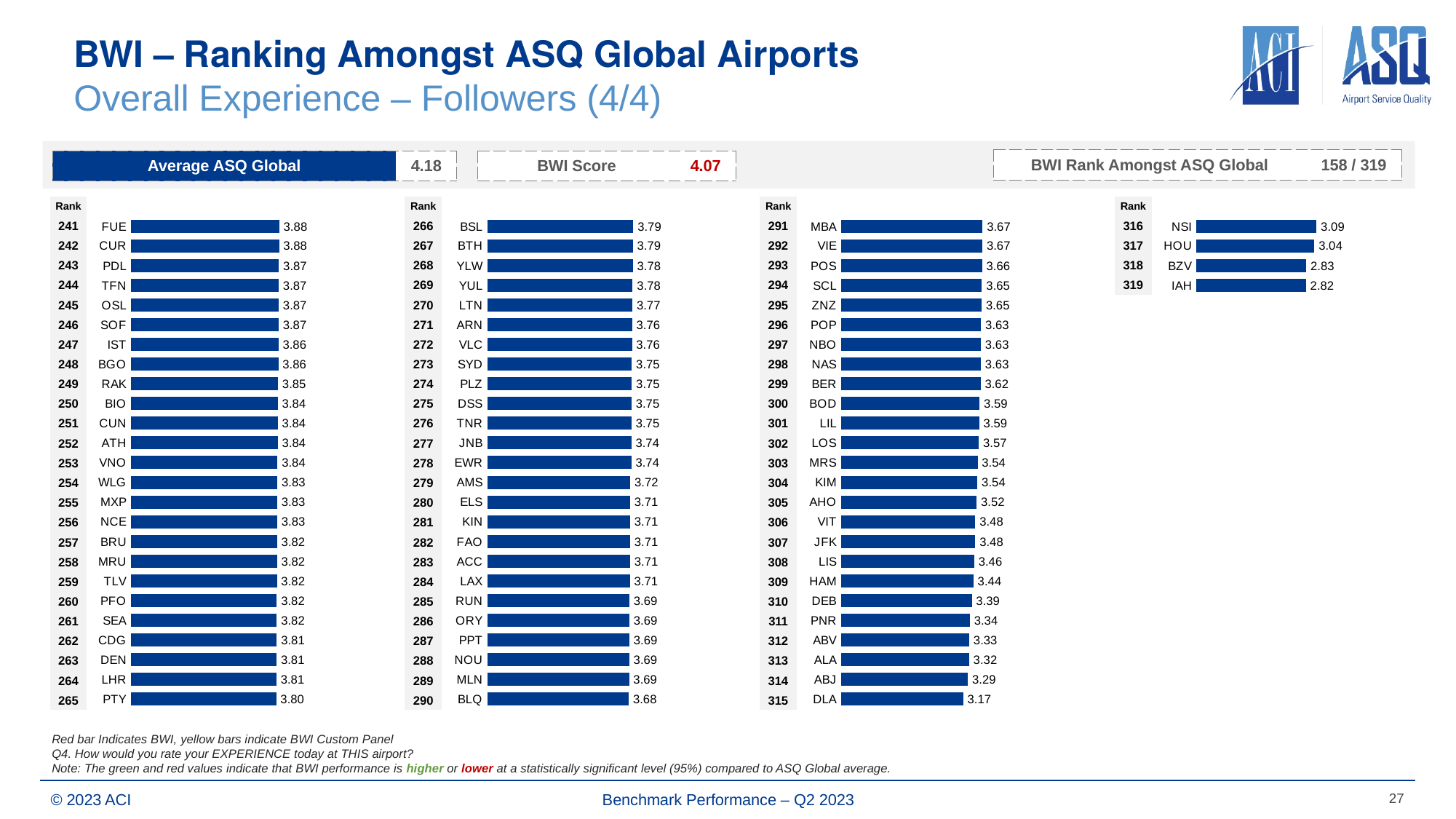

# BWI – Ranking Amongst ASQ Global Airports Overall Experience – Followers (4/4)

| BWI Rank Amongst ASQ Global | 158 / 319 |
| --- | --- |
| Average ASQ Global | 4.18 |
| --- | --- |
| BWI Score | 4.07 |
| --- | --- |
| Rank |  | Rank |  | Rank |  | Rank |  |
| --- | --- | --- | --- | --- | --- | --- | --- |
| 241 |  | 266 |  | 291 |  | 316 |  |
| 242 |  | 267 |  | 292 |  | 317 |  |
| 243 |  | 268 |  | 293 |  | 318 |  |
| 244 |  | 269 |  | 294 |  | 319 |  |
| 245 |  | 270 |  | 295 |  |  |  |
| 246 |  | 271 |  | 296 |  |  |  |
| 247 |  | 272 |  | 297 |  |  |  |
| 248 |  | 273 |  | 298 |  |  |  |
| 249 |  | 274 |  | 299 |  |  |  |
| 250 |  | 275 |  | 300 |  |  |  |
| 251 |  | 276 |  | 301 |  |  |  |
| 252 |  | 277 |  | 302 |  |  |  |
| 253 |  | 278 |  | 303 |  |  |  |
| 254 |  | 279 |  | 304 |  |  |  |
| 255 |  | 280 |  | 305 |  |  |  |
| 256 |  | 281 |  | 306 |  |  |  |
| 257 |  | 282 |  | 307 |  |  |  |
| 258 |  | 283 |  | 308 |  |  |  |
| 259 |  | 284 |  | 309 |  |  |  |
| 260 |  | 285 |  | 310 |  |  |  |
| 261 |  | 286 |  | 311 |  |  |  |
| 262 |  | 287 |  | 312 |  |  |  |
| 263 |  | 288 |  | 313 |  |  |  |
| 264 |  | 289 |  | 314 |  |  |  |
| 265 |  | 290 |  | 315 |  |  |  |

### Chart

| Category | Score |
|---|---|
| FUE | 3.8782318009 |
| CUR | 3.8759904585 |
| PDL | 3.8720347874 |
| TFN | 3.8700253837 |
| OSL | 3.868282519 |
| SOF | 3.8655422725 |
| IST | 3.8585790858 |
| BGO | 3.8571940029 |
| RAK | 3.8489487568 |
| BIO | 3.8446737148 |
| CUN | 3.8437526039 |
| ATH | 3.8431398491 |
| VNO | 3.8361351109 |
| WLG | 3.8327969661 |
| MXP | 3.8281677748 |
| NCE | 3.8270406369 |
| BRU | 3.8241017803 |
| MRU | 3.822382078 |
| TLV | 3.8206088391 |
| PFO | 3.8165898406 |
| SEA | 3.8155999797 |
| CDG | 3.8141167846 |
| DEN | 3.8133295296 |
| LHR | 3.8101746297 |
| PTY | 3.80278611 |

### Chart

| Category | Score |
|---|---|
| BSL | 3.7936146038 |
| BTH | 3.7850667652 |
| YLW | 3.783853692 |
| YUL | 3.7786666232 |
| LTN | 3.7687815661 |
| ARN | 3.7611683565 |
| VLC | 3.7605483664 |
| SYD | 3.7544790336 |
| PLZ | 3.753831837 |
| DSS | 3.7472735343 |
| TNR | 3.7454166726 |
| JNB | 3.7436631536 |
| EWR | 3.7436409975 |
| AMS | 3.7157844975 |
| ELS | 3.7115384615 |
| KIN | 3.710733444 |
| FAO | 3.7107133722 |
| ACC | 3.709653884 |
| LAX | 3.7064713087 |
| RUN | 3.6936436347 |
| ORY | 3.692915296 |
| PPT | 3.6915734642 |
| NOU | 3.6883856353 |
| MLN | 3.6856988921 |
| BLQ | 3.6758097809 |

### Chart

| Category | Score |
|---|---|
| MBA | 3.6715748594 |
| VIE | 3.6668163596 |
| POS | 3.6606006597 |
| SCL | 3.6548519715 |
| ZNZ | 3.6463596175 |
| POP | 3.6317493637 |
| NBO | 3.6298816073 |
| NAS | 3.6277040455 |
| BER | 3.6208878471 |
| BOD | 3.5941473205 |
| LIL | 3.5857213409 |
| LOS | 3.5739634632 |
| MRS | 3.5426173865 |
| KIM | 3.53760724 |
| AHO | 3.5192253895 |
| VIT | 3.4828872823 |
| JFK | 3.4818885 |
| LIS | 3.4550559882 |
| HAM | 3.4357750014 |
| DEB | 3.3928497201 |
| PNR | 3.3396076291 |
| ABV | 3.3261514563 |
| ALA | 3.3204089681 |
| ABJ | 3.2918990737 |
| DLA | 3.1685157579 |

### Chart

| Category | Score |
|---|---|
| NSI | 3.0935925447 |
| HOU | 3.0418018537 |
| BZV | 2.830272417 |
| IAH | 2.8237594125 |
Red bar Indicates BWI, yellow bars indicate BWI Custom Panel
Q4. How would you rate your EXPERIENCE today at THIS airport?
Note: The green and red values indicate that BWI performance is higher or lower at a statistically significant level (95%) compared to ASQ Global average.
27